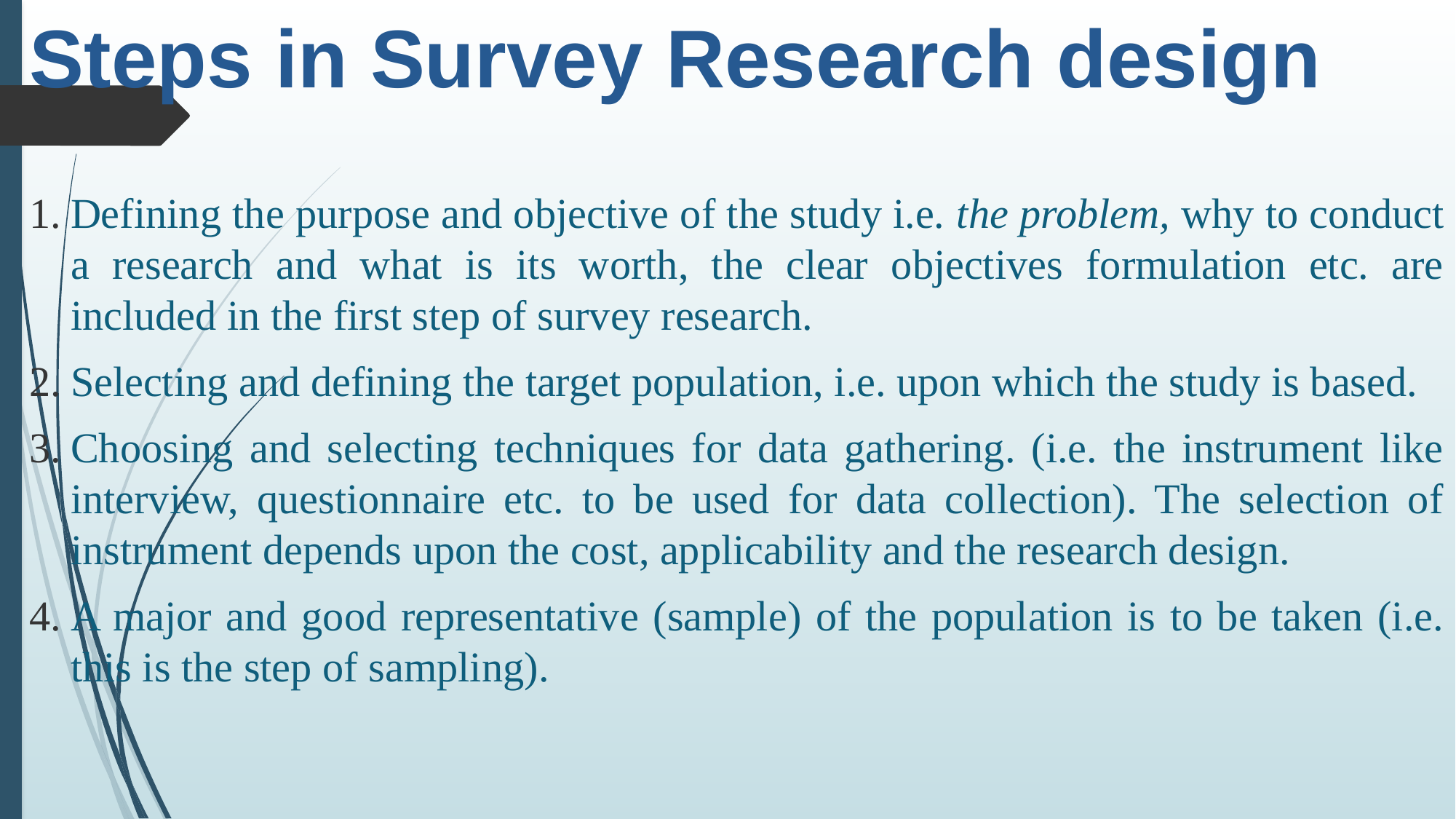

# Steps in Survey Research design

Defining the purpose and objective of the study i.e. the problem, why to conduct a research and what is its worth, the clear objectives formulation etc. are included in the first step of survey research.
Selecting and defining the target population, i.e. upon which the study is based.
Choosing and selecting techniques for data gathering. (i.e. the instrument like interview, questionnaire etc. to be used for data collection). The selection of instrument depends upon the cost, applicability and the research design.
A major and good representative (sample) of the population is to be taken (i.e. this is the step of sampling).